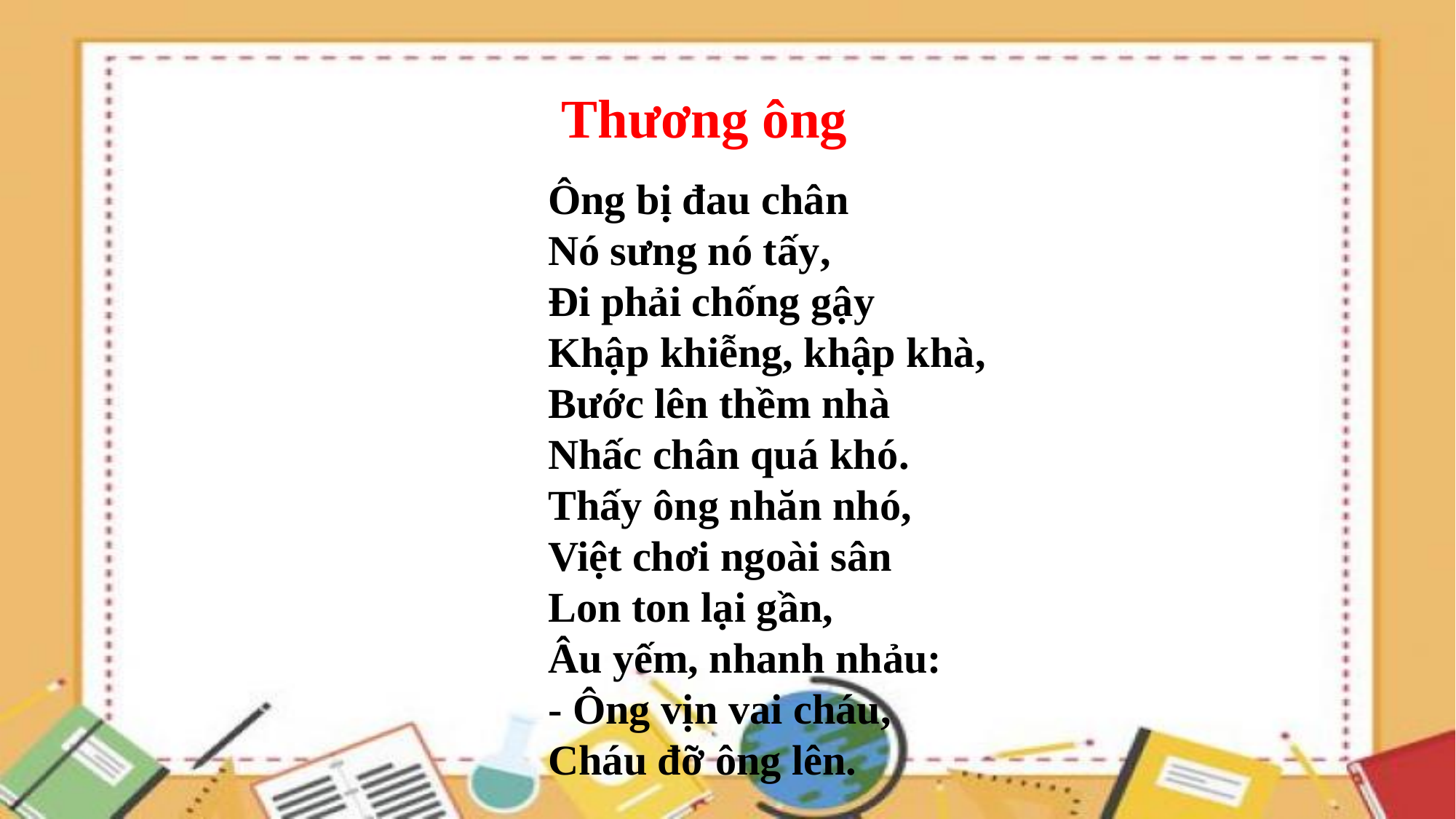

Thương ông
Ông bị đau chân
Nó sưng nó tấy,
Đi phải chống gậy
Khập khiễng, khập khà,
Bước lên thềm nhà
Nhấc chân quá khó.
Thấy ông nhăn nhó,
Việt chơi ngoài sân
Lon ton lại gần,
Âu yếm, nhanh nhảu:
- Ông vịn vai cháu,
Cháu đỡ ông lên.